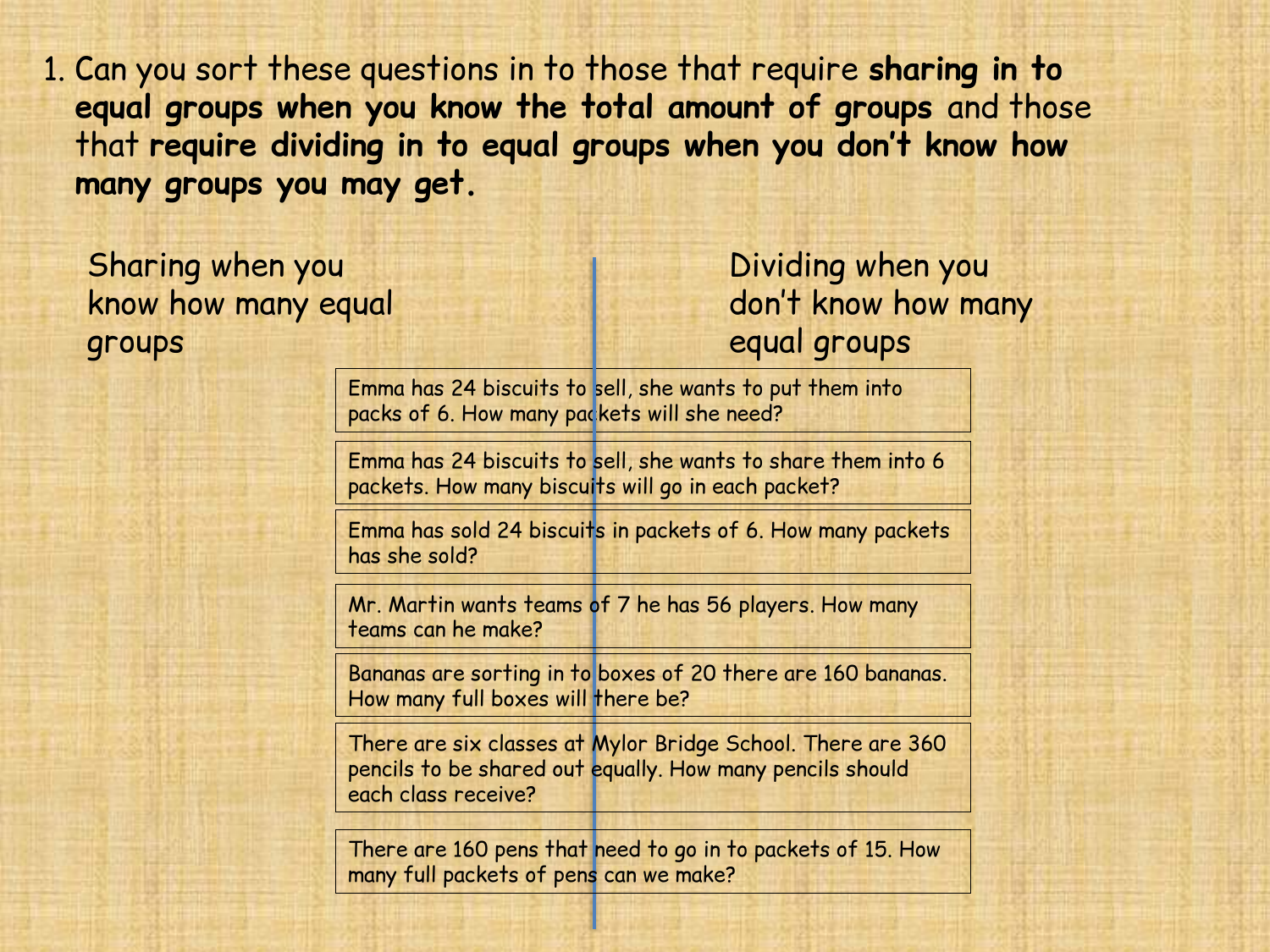

Can you sort these questions in to those that require sharing in to equal groups when you know the total amount of groups and those that require dividing in to equal groups when you don’t know how many groups you may get.
Sharing when you know how many equal groups
Dividing when you don’t know how many equal groups
Emma has 24 biscuits to sell, she wants to put them into packs of 6. How many packets will she need?
Emma has 24 biscuits to sell, she wants to share them into 6 packets. How many biscuits will go in each packet?
Emma has sold 24 biscuits in packets of 6. How many packets has she sold?
Mr. Martin wants teams of 7 he has 56 players. How many teams can he make?
Bananas are sorting in to boxes of 20 there are 160 bananas. How many full boxes will there be?
There are six classes at Mylor Bridge School. There are 360 pencils to be shared out equally. How many pencils should each class receive?
There are 160 pens that need to go in to packets of 15. How many full packets of pens can we make?